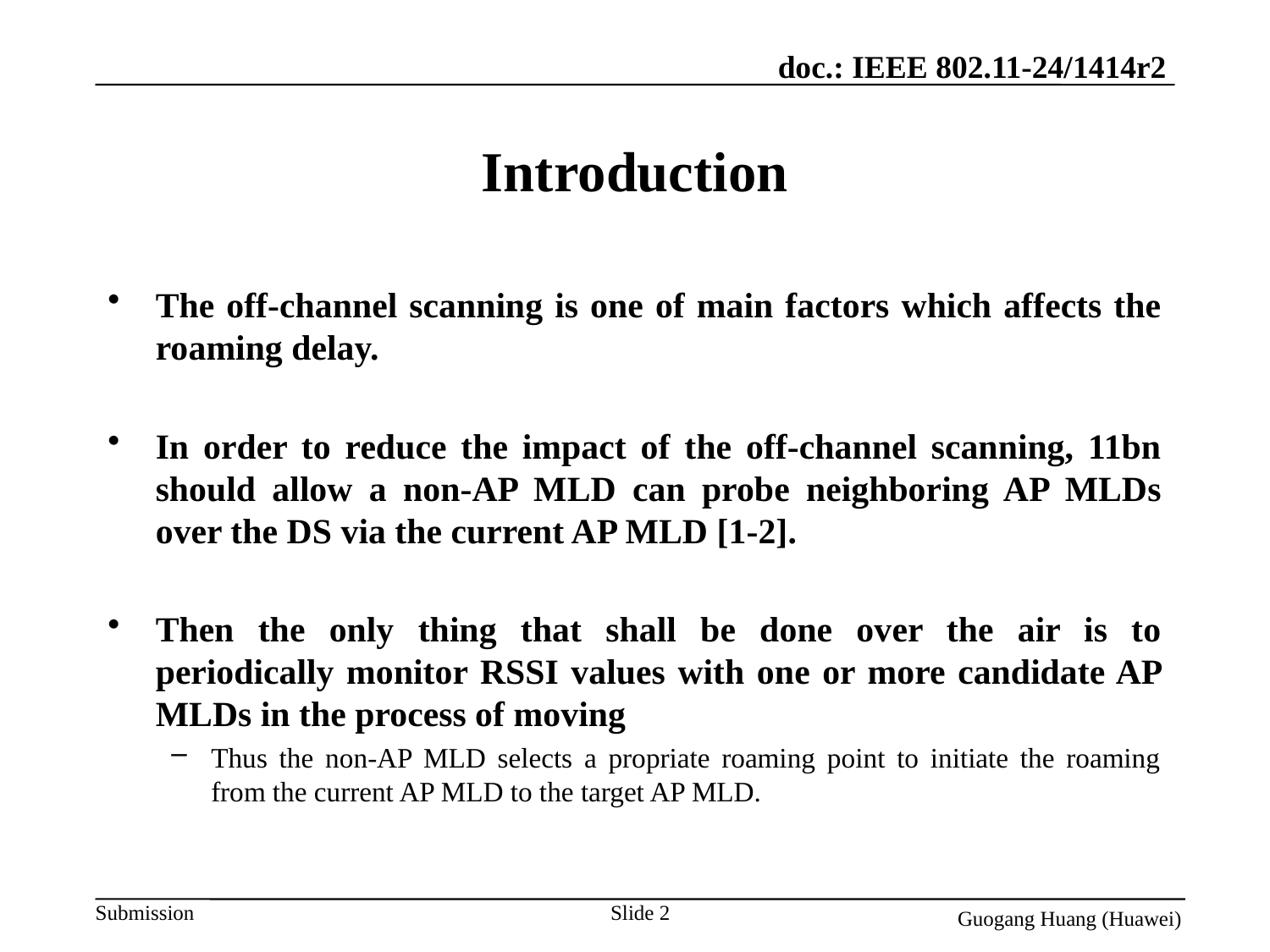

# Introduction
The off-channel scanning is one of main factors which affects the roaming delay.

In order to reduce the impact of the off-channel scanning, 11bn should allow a non-AP MLD can probe neighboring AP MLDs over the DS via the current AP MLD [1-2].

Then the only thing that shall be done over the air is to periodically monitor RSSI values with one or more candidate AP MLDs in the process of moving
Thus the non-AP MLD selects a propriate roaming point to initiate the roaming from the current AP MLD to the target AP MLD.

Slide 2
Guogang Huang (Huawei)